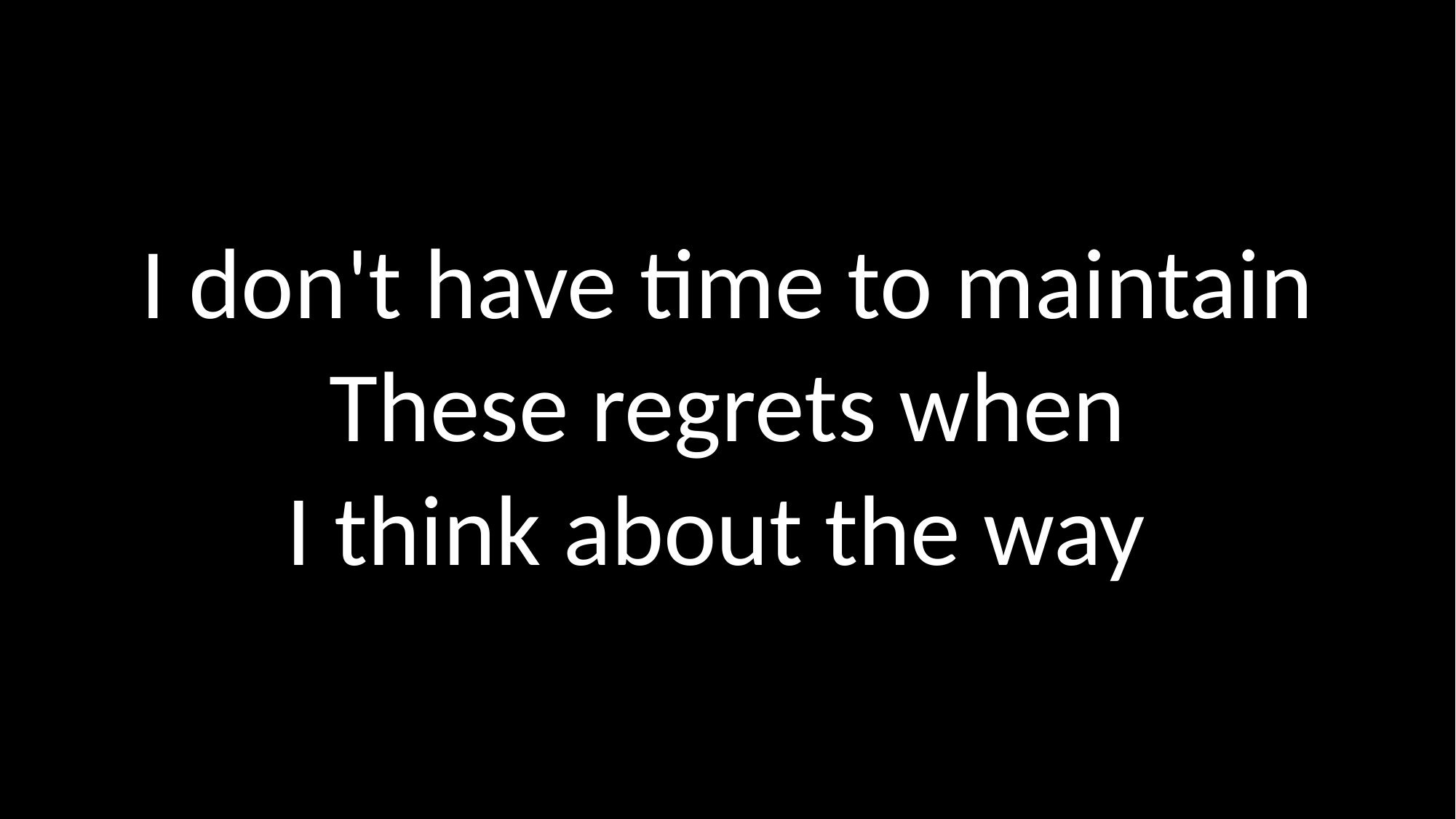

I don't have time to maintain
These regrets when
I think about the way